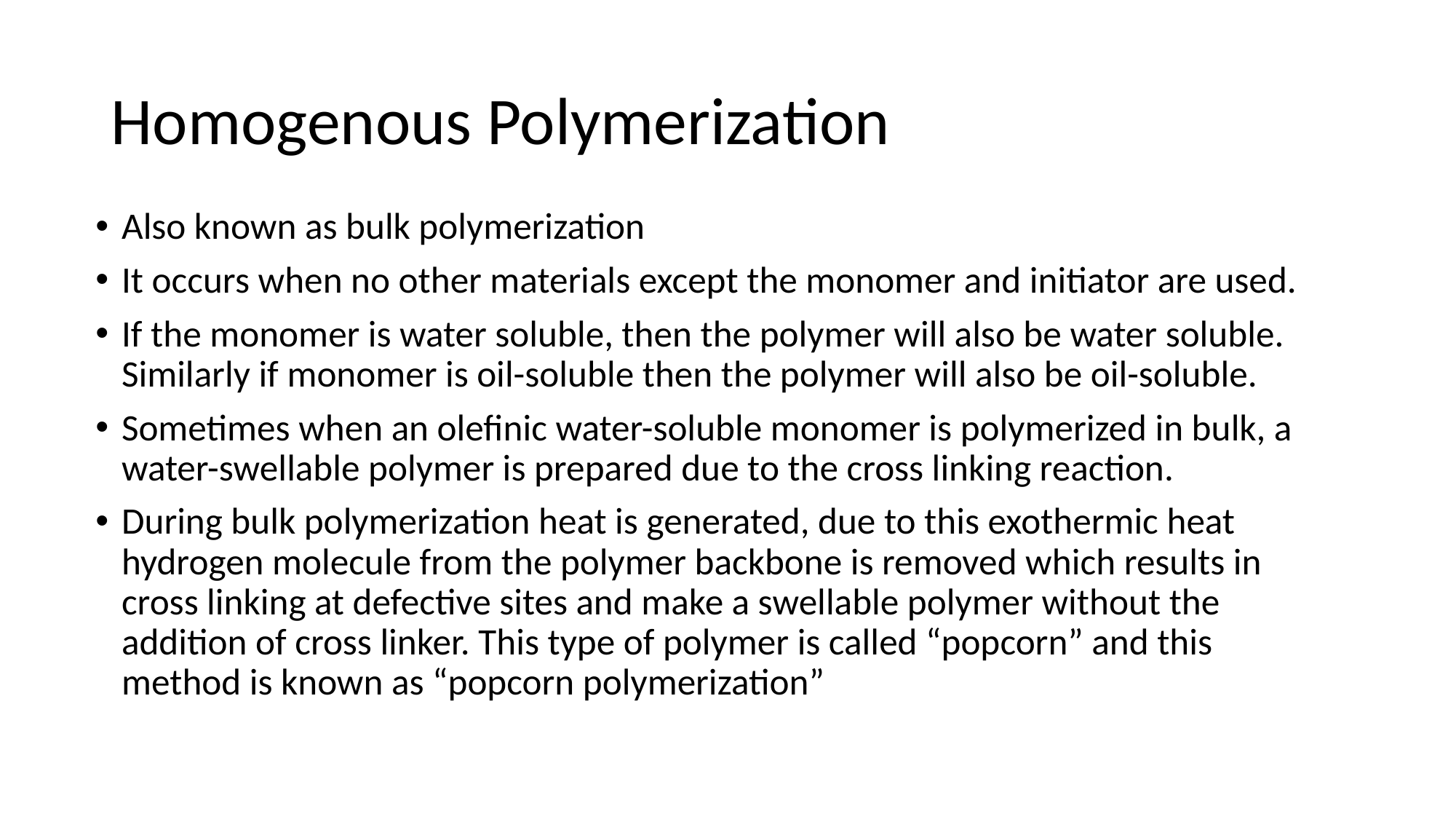

# Homogenous Polymerization
Also known as bulk polymerization
It occurs when no other materials except the monomer and initiator are used.
If the monomer is water soluble, then the polymer will also be water soluble. Similarly if monomer is oil-soluble then the polymer will also be oil-soluble.
Sometimes when an olefinic water-soluble monomer is polymerized in bulk, a water-swellable polymer is prepared due to the cross linking reaction.
During bulk polymerization heat is generated, due to this exothermic heat hydrogen molecule from the polymer backbone is removed which results in cross linking at defective sites and make a swellable polymer without the addition of cross linker. This type of polymer is called “popcorn” and this method is known as “popcorn polymerization”